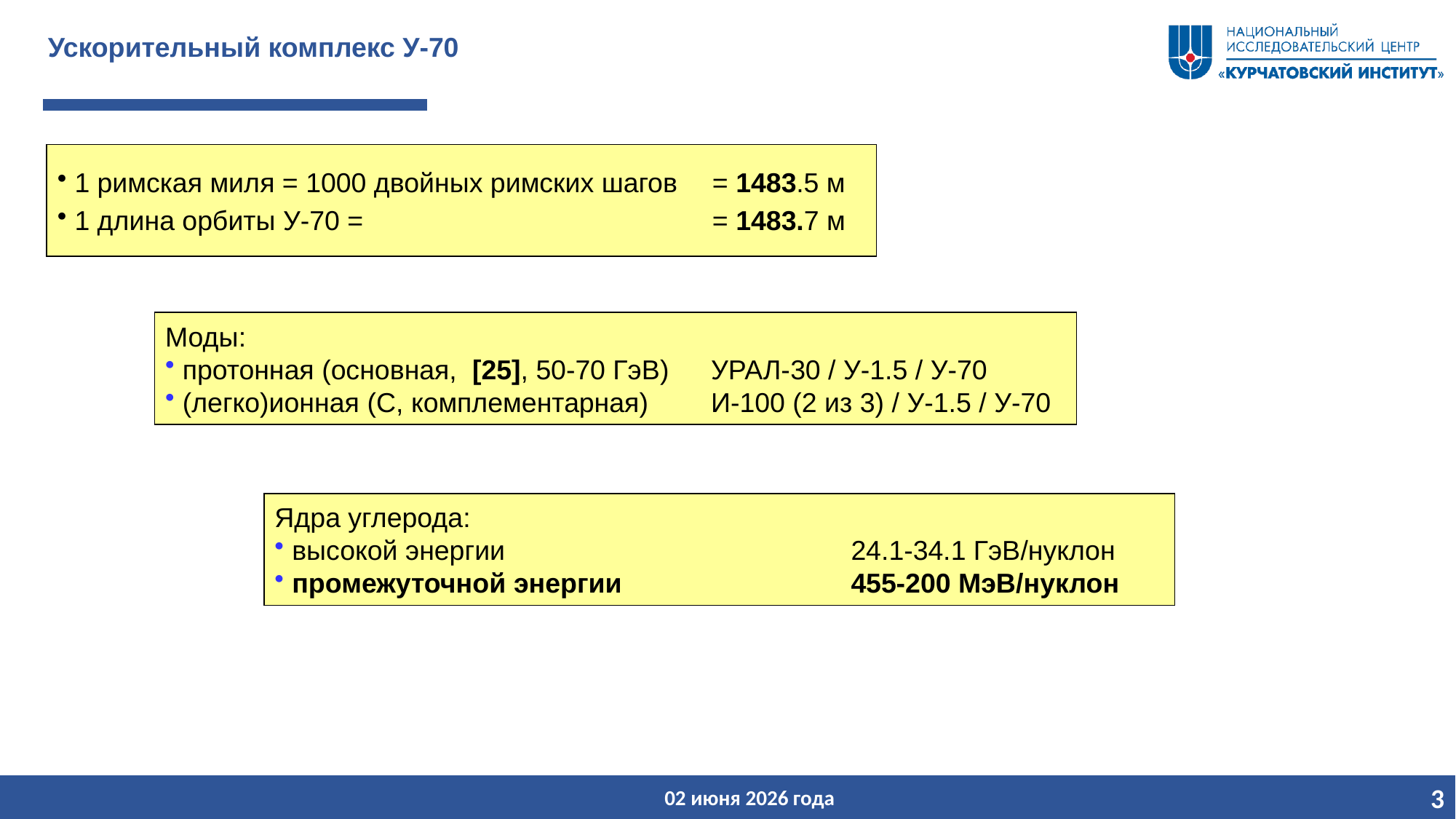

# Ускорительный комплекс У-70

 1 римская миля = 1000 двойных римских шагов 	= 1483.5 м
 1 длина орбиты У-70 =				= 1483.7 м
Моды:
 протонная (основная,  [25], 50-70 ГэВ)	УРАЛ-30 / У-1.5 / У-70
 (легко)ионная (C, комплементарная)	И-100 (2 из 3) / У-1.5 / У-70
Ядра углерода:
 высокой энергии 			    24.1-34.1 ГэВ/нуклон
 промежуточной энергии		    455-200 МэВ/нуклон
3
02 июня 2026 года